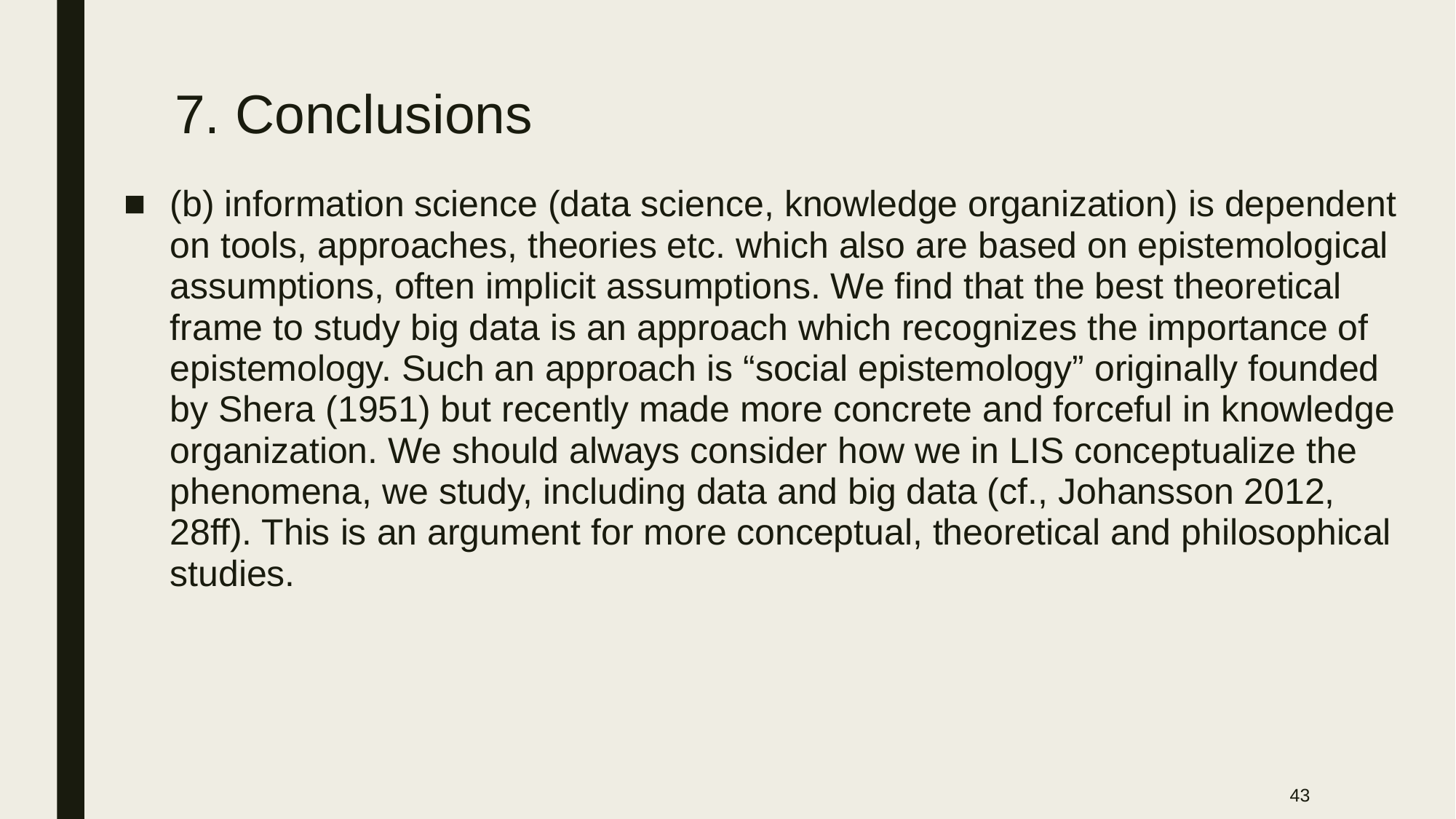

# 7. Conclusions
(b) information science (data science, knowledge organization) is dependent on tools, approaches, theories etc. which also are based on epistemological assumptions, often implicit assumptions. We find that the best theoretical frame to study big data is an approach which recognizes the importance of epistemology. Such an approach is “social epistemology” originally founded by Shera (1951) but recently made more concrete and forceful in knowledge organization. We should always consider how we in LIS conceptualize the phenomena, we study, including data and big data (cf., Johansson 2012, 28ff). This is an argument for more conceptual, theoretical and philosophical studies.

43